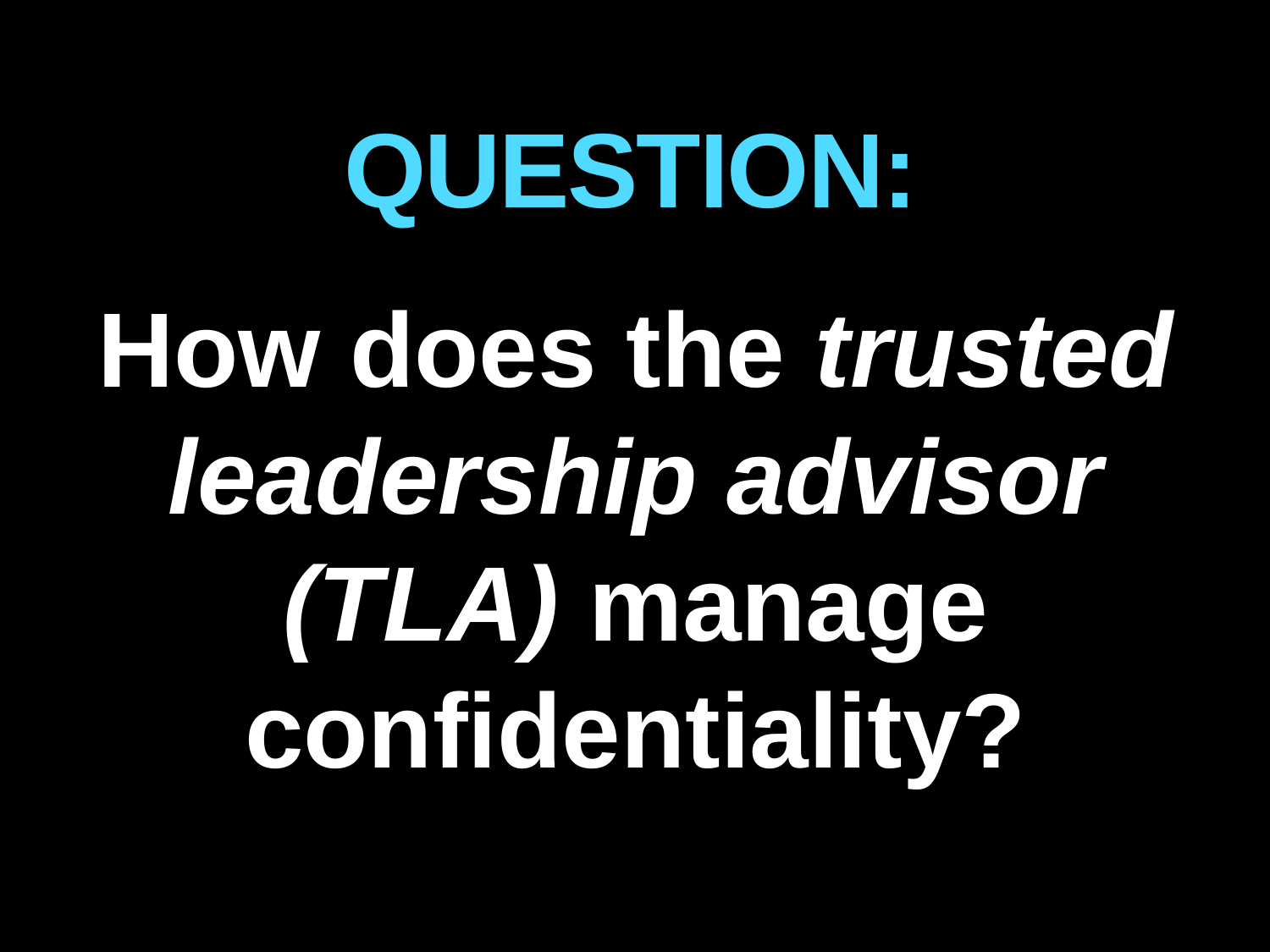

# QUESTION:
How does the trusted leadership advisor (TLA) manage confidentiality?